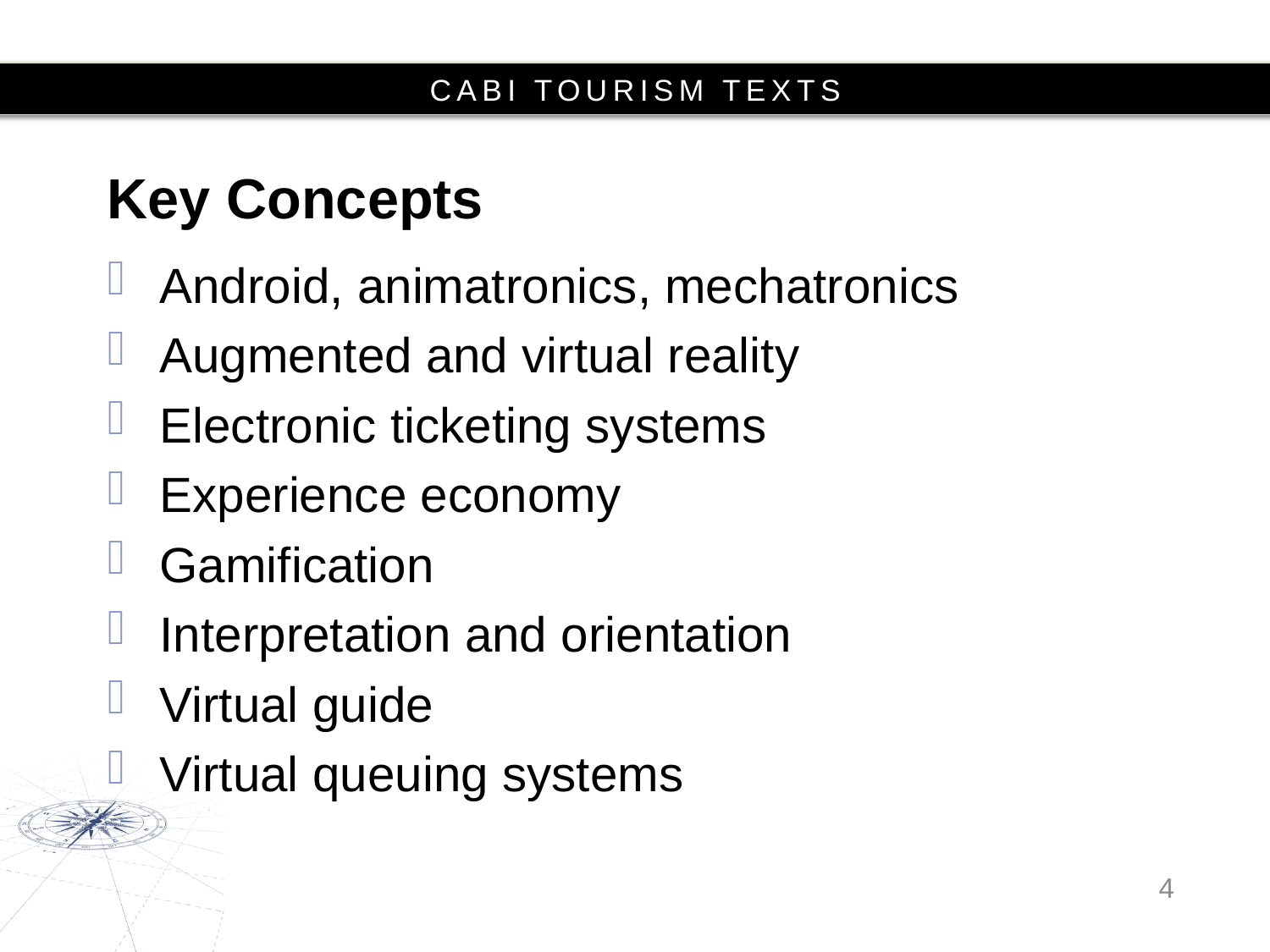

# Key Concepts
Android, animatronics, mechatronics
Augmented and virtual reality
Electronic ticketing systems
Experience economy
Gamification
Interpretation and orientation
Virtual guide
Virtual queuing systems
4